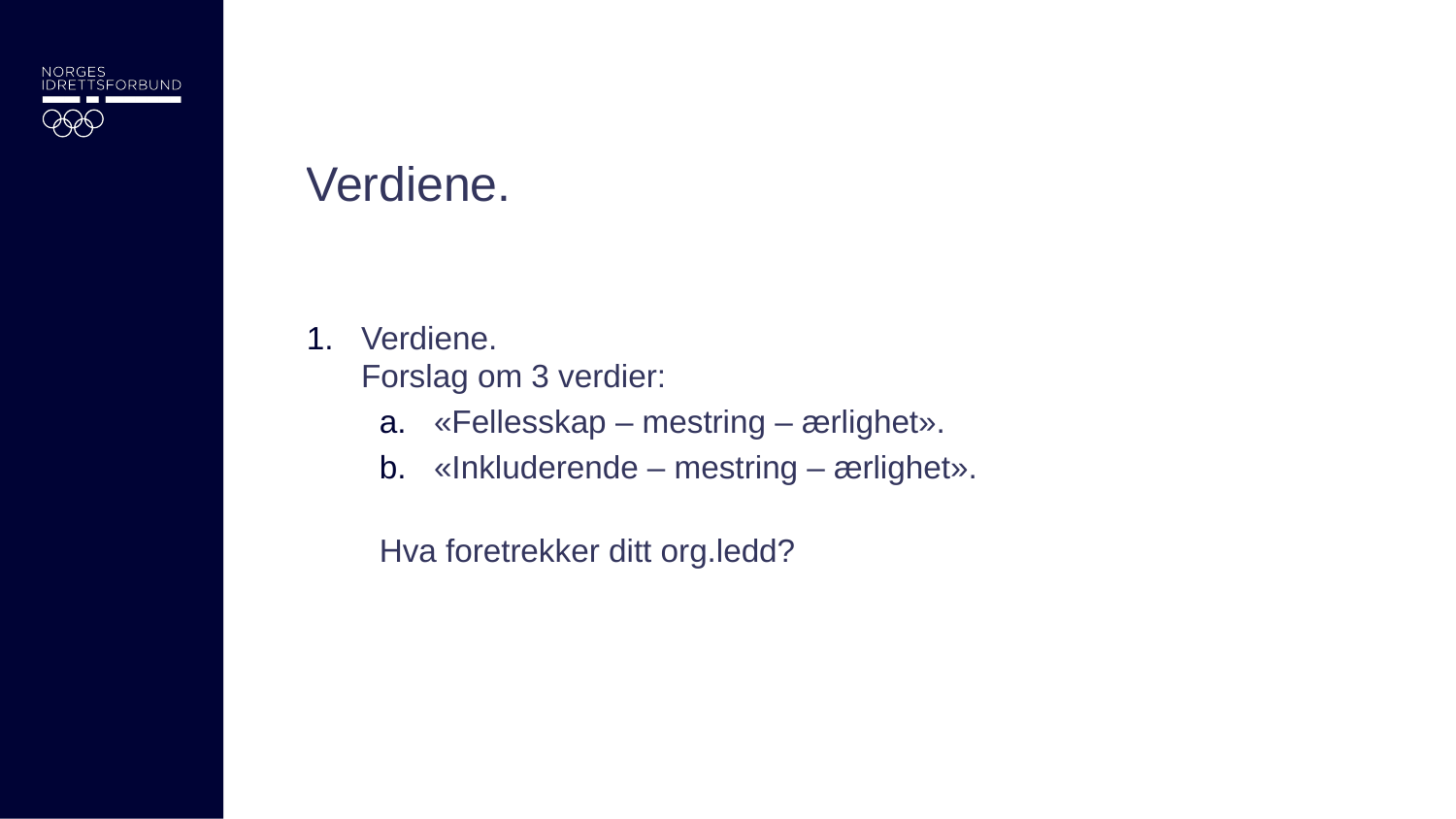

# Verdiene.
Verdiene.
Forslag om 3 verdier:
«Fellesskap – mestring – ærlighet».
«Inkluderende – mestring – ærlighet».
Hva foretrekker ditt org.ledd?